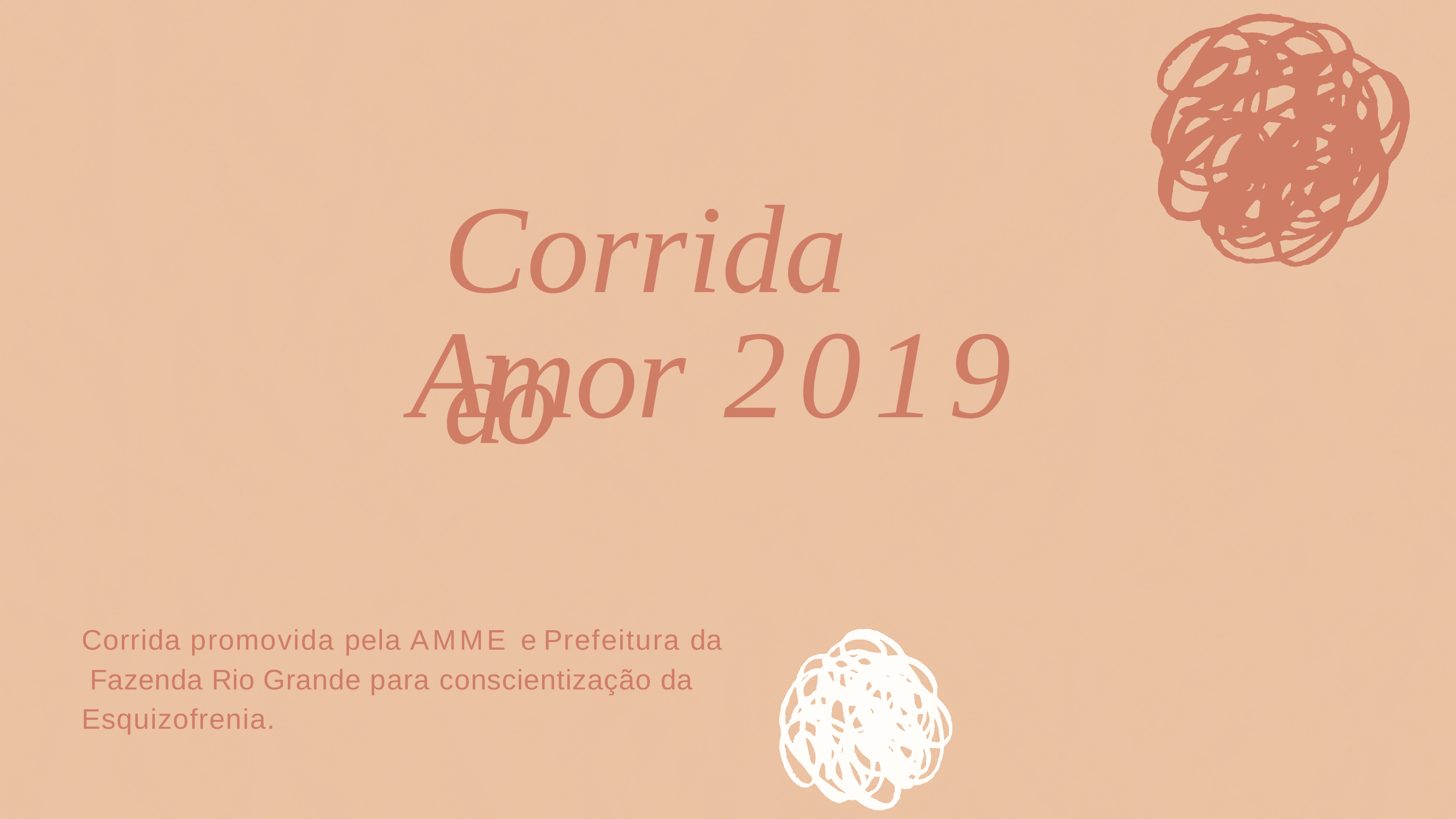

# Corrida do
Amor 2019
Corrida promovida pela AMME e Prefeitura da  Fazenda Rio Grande para conscientização da  Esquizofrenia.